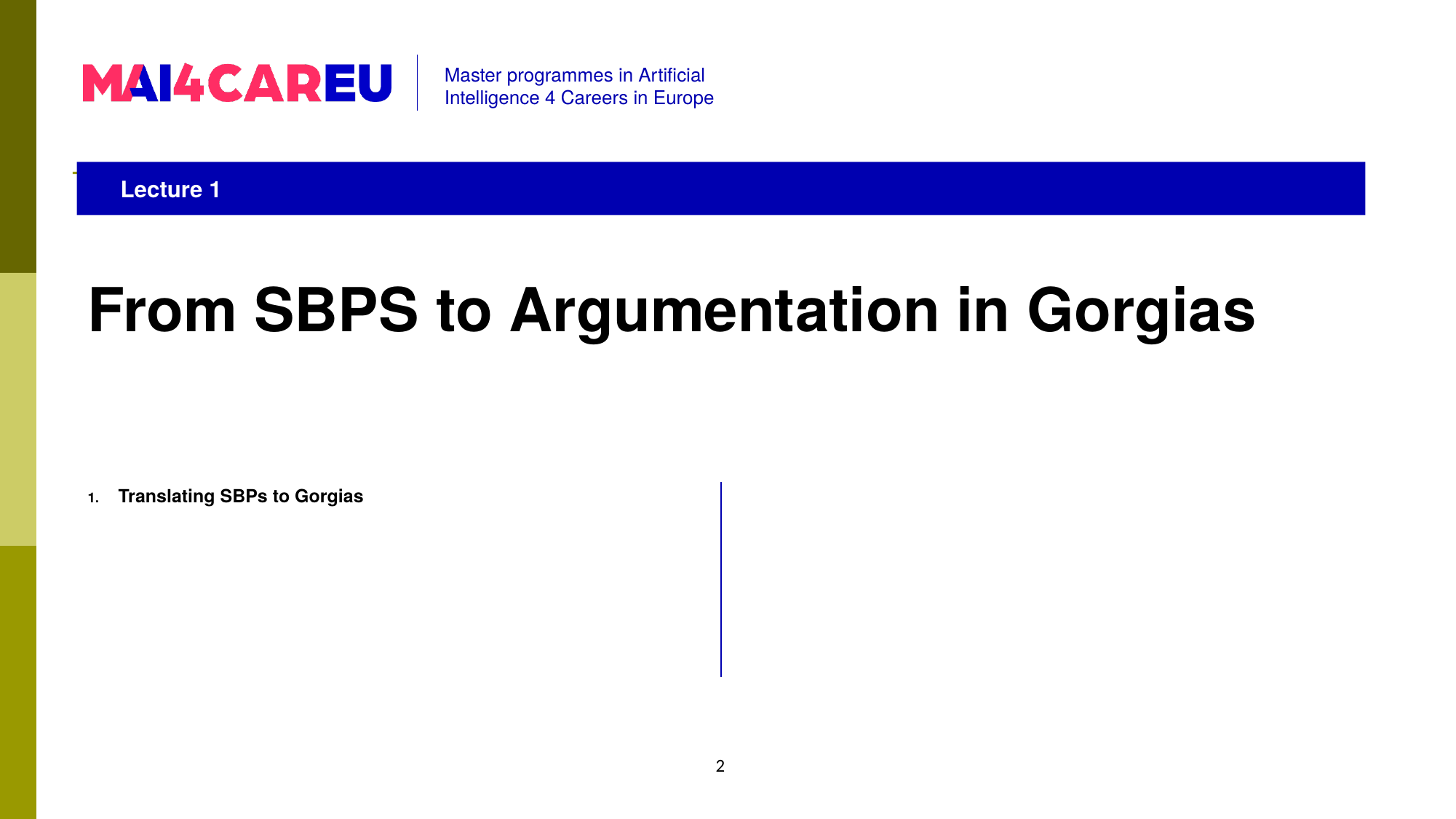

Lecture 1

From SBPS to Argumentation in Gorgias

Translating SBPs to Gorgias

2